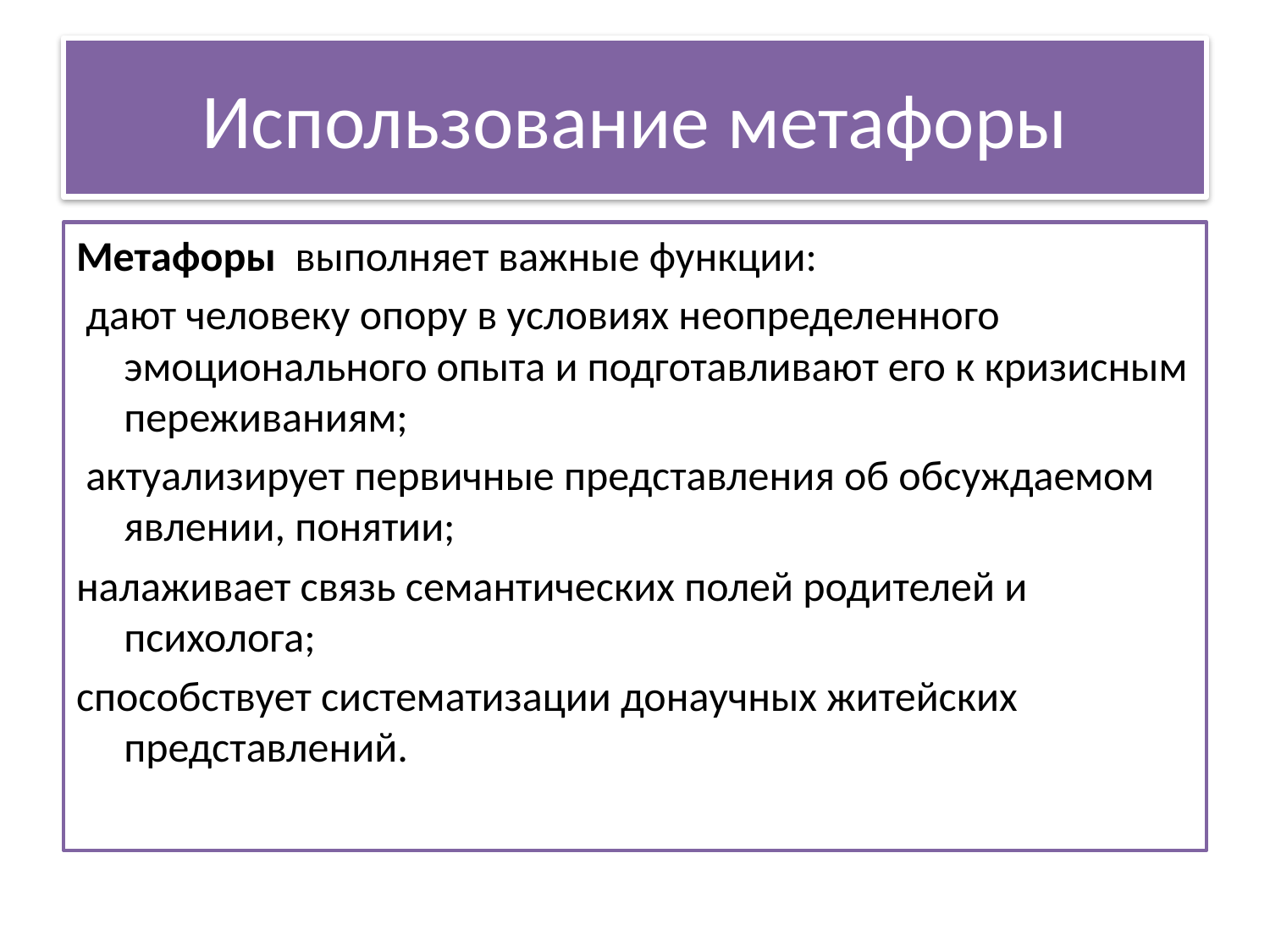

# Использование метафоры
Метафоры  выполняет важные функции:
 дают человеку опору в условиях неопределенного эмоционального опыта и подготавливают его к кризисным переживаниям;
 актуализирует первичные представления об обсуждаемом явлении, понятии;
налаживает связь семантических полей родителей и психолога;
способствует систематизации донаучных житейских представлений.